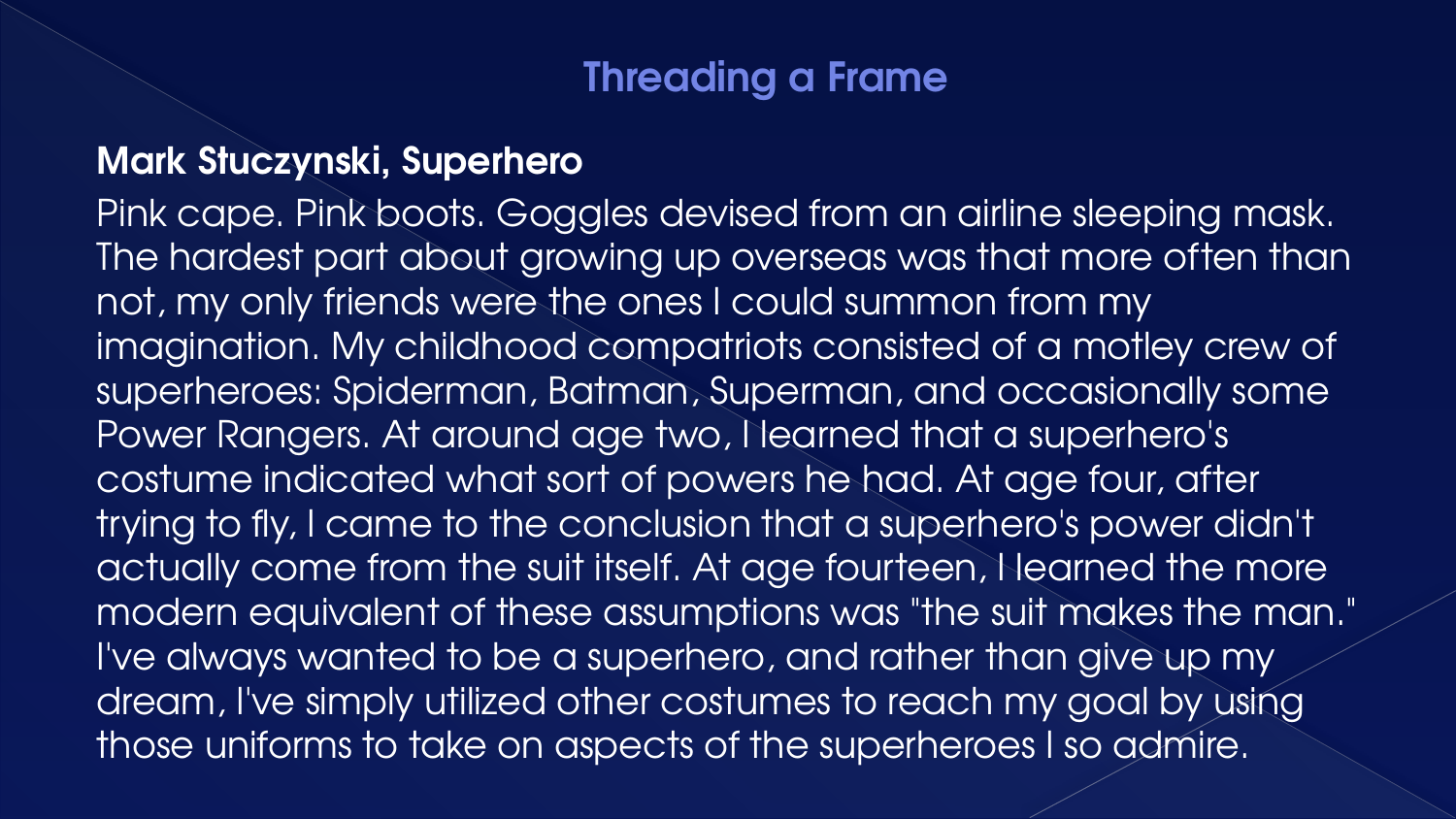

# Threading a Frame
Mark Stuczynski, Superhero
Pink cape. Pink boots. Goggles devised from an airline sleeping mask. The hardest part about growing up overseas was that more often than not, my only friends were the ones I could summon from my imagination. My childhood compatriots consisted of a motley crew of superheroes: Spiderman, Batman, Superman, and occasionally some Power Rangers. At around age two, I learned that a superhero's costume indicated what sort of powers he had. At age four, after trying to fly, I came to the conclusion that a superhero's power didn't actually come from the suit itself. At age fourteen, I learned the more modern equivalent of these assumptions was "the suit makes the man." I've always wanted to be a superhero, and rather than give up my dream, I've simply utilized other costumes to reach my goal by using those uniforms to take on aspects of the superheroes I so admire.